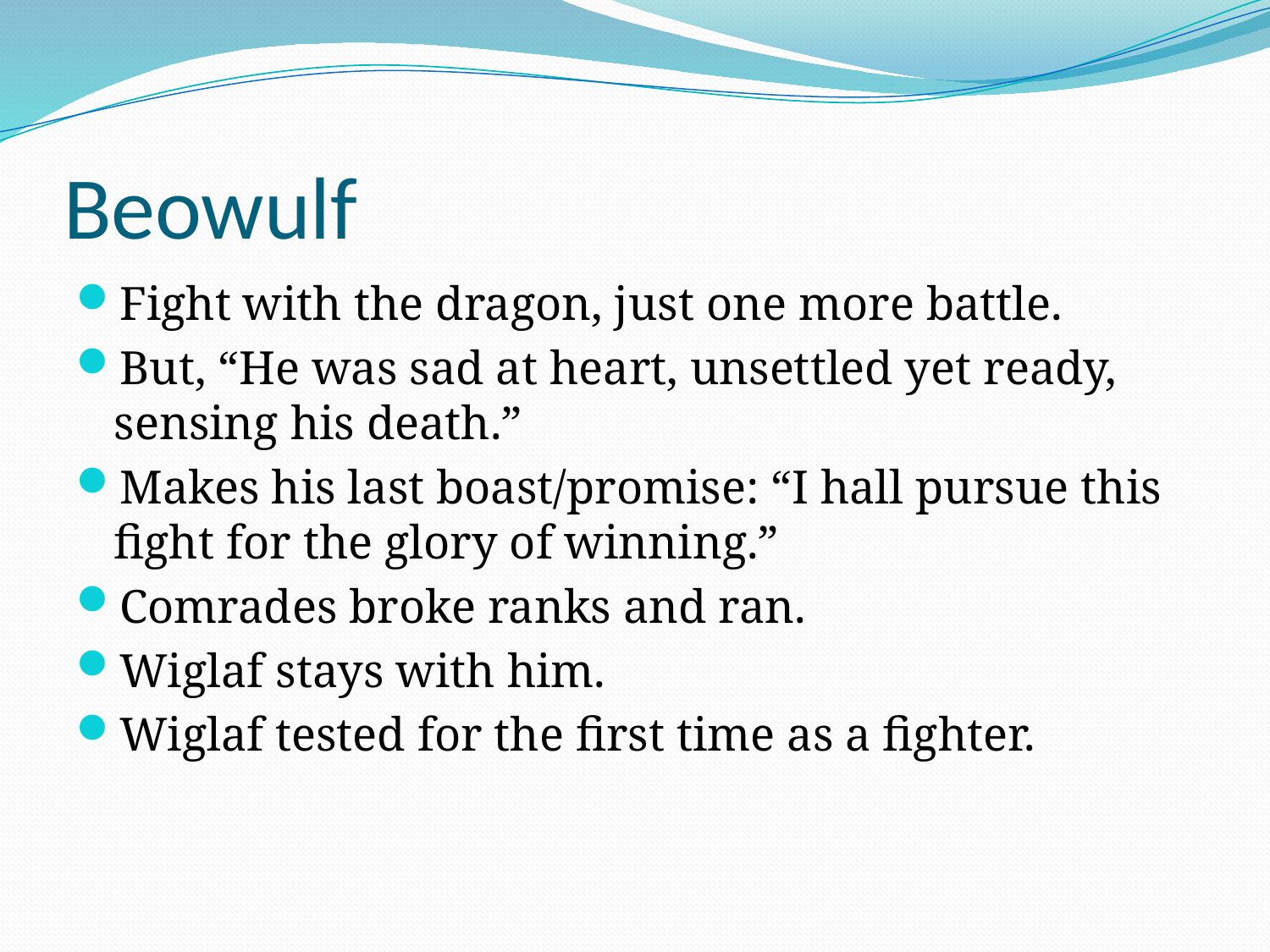

# Beowulf
Fight with the dragon, just one more battle.
But, “He was sad at heart, unsettled yet ready, sensing his death.”
Makes his last boast/promise: “I hall pursue this fight for the glory of winning.”
Comrades broke ranks and ran.
Wiglaf stays with him.
Wiglaf tested for the first time as a fighter.